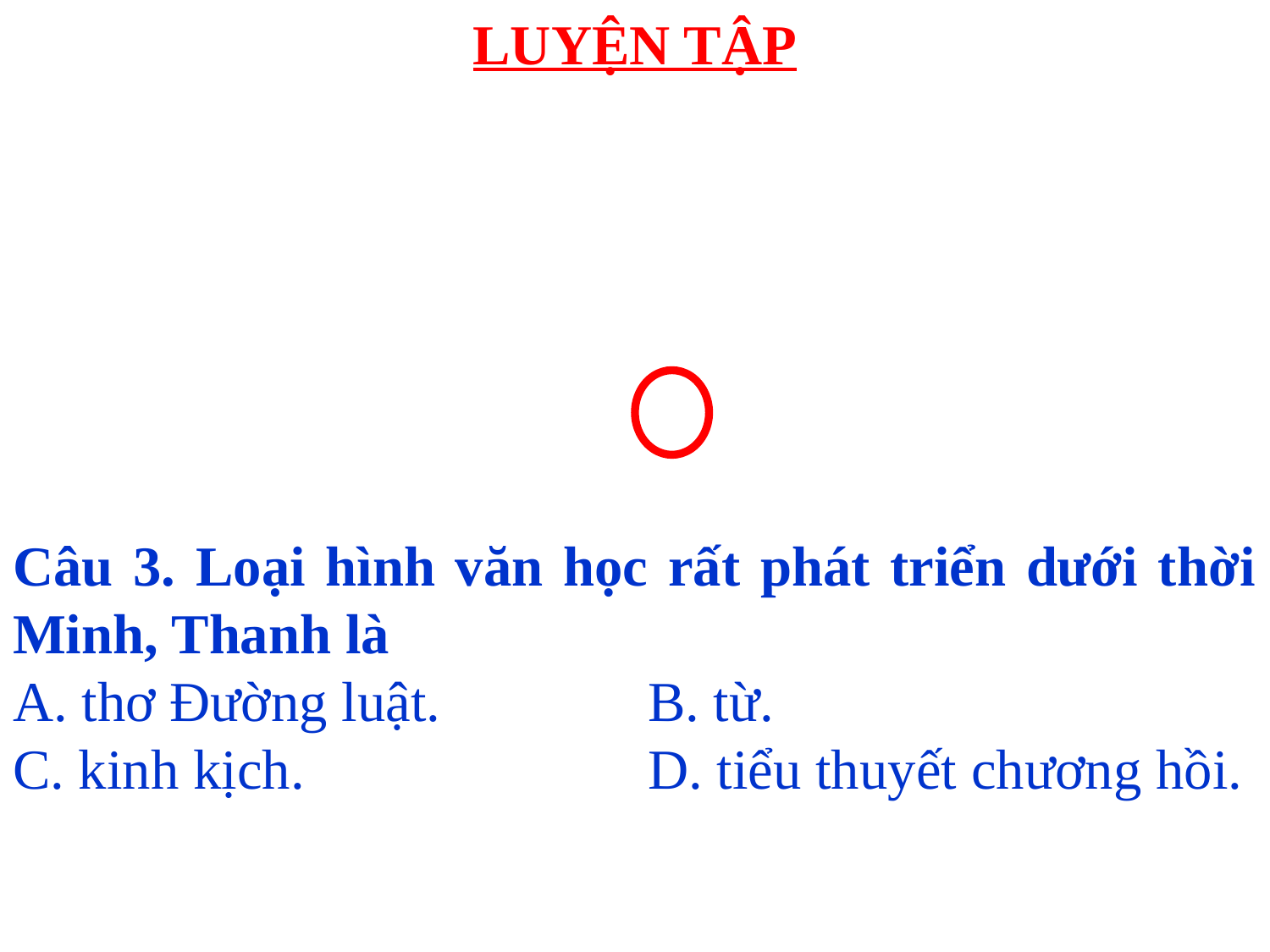

# LUYỆN TẬP

Câu 3. Loại hình văn học rất phát triển dưới thời Minh, Thanh là
A. thơ Đường luật.		B. từ.
C. kinh kịch.			D. tiểu thuyết chương hồi.